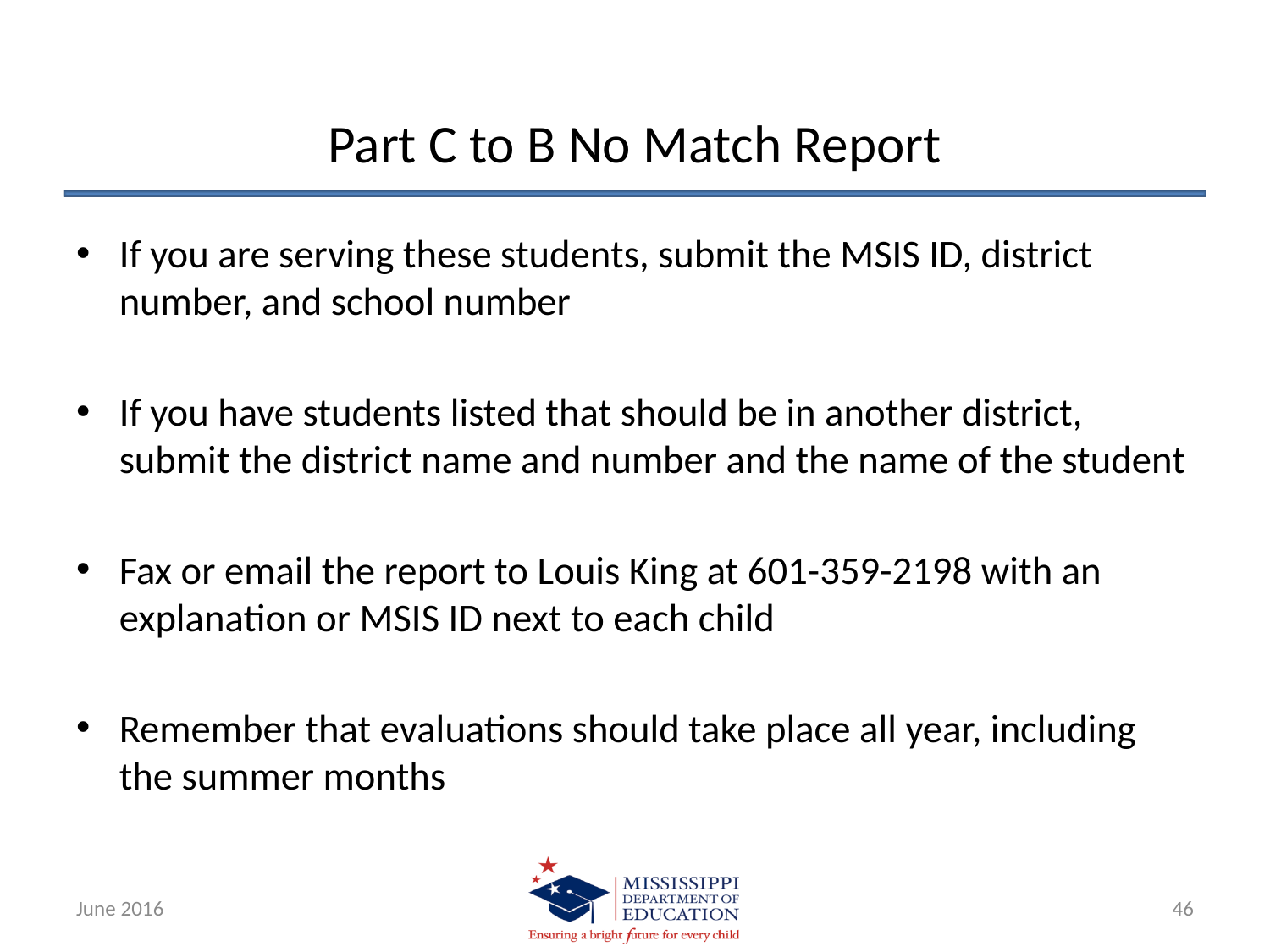

# Part C to B No Match Report
If you are serving these students, submit the MSIS ID, district number, and school number

If you have students listed that should be in another district, submit the district name and number and the name of the student

Fax or email the report to Louis King at 601-359-2198 with an explanation or MSIS ID next to each child

Remember that evaluations should take place all year, including the summer months

June 2016
46